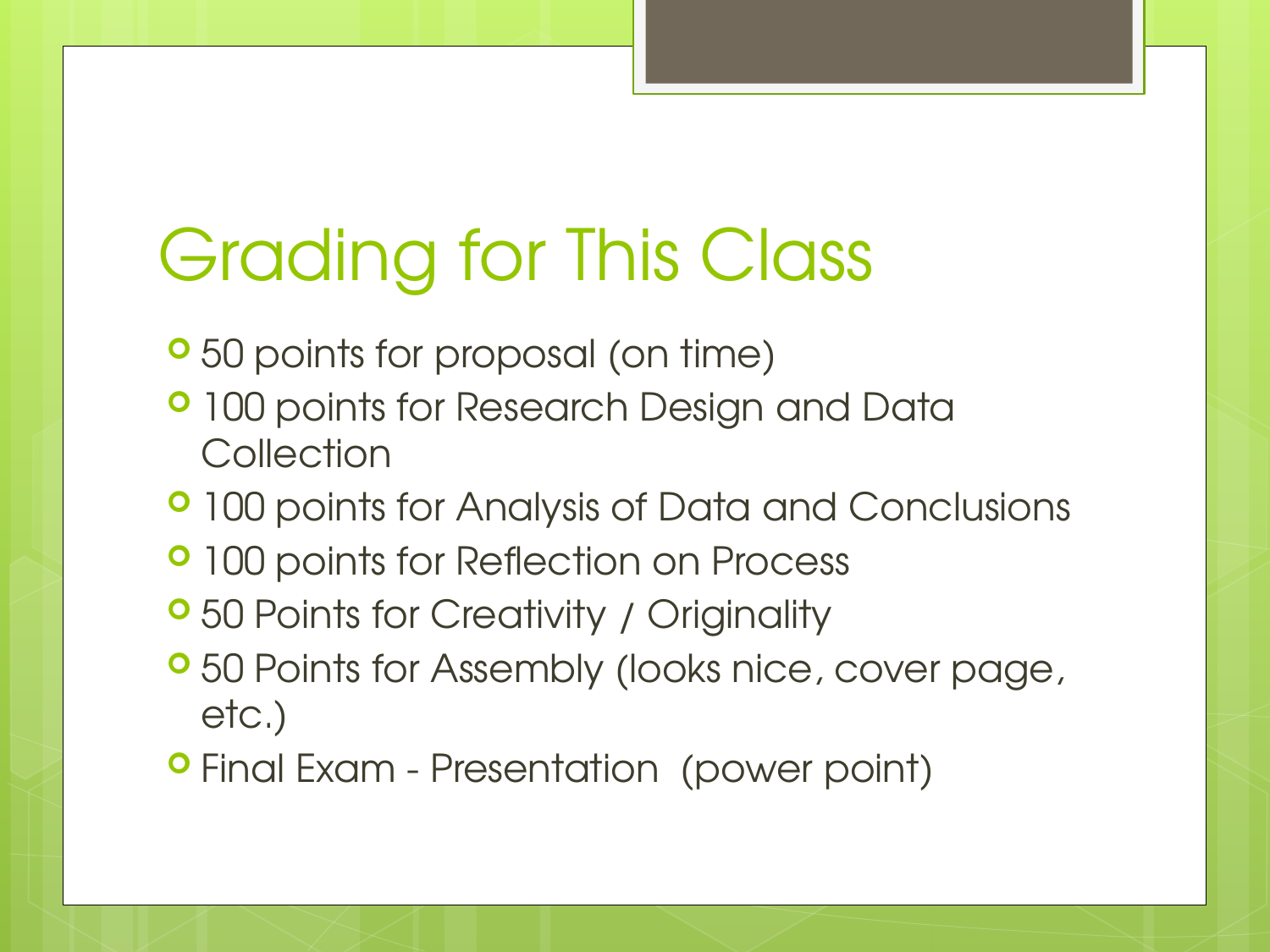

# Grading for This Class
50 points for proposal (on time)
100 points for Research Design and Data Collection
100 points for Analysis of Data and Conclusions
100 points for Reflection on Process
50 Points for Creativity / Originality
50 Points for Assembly (looks nice, cover page, etc.)
Final Exam - Presentation  (power point)